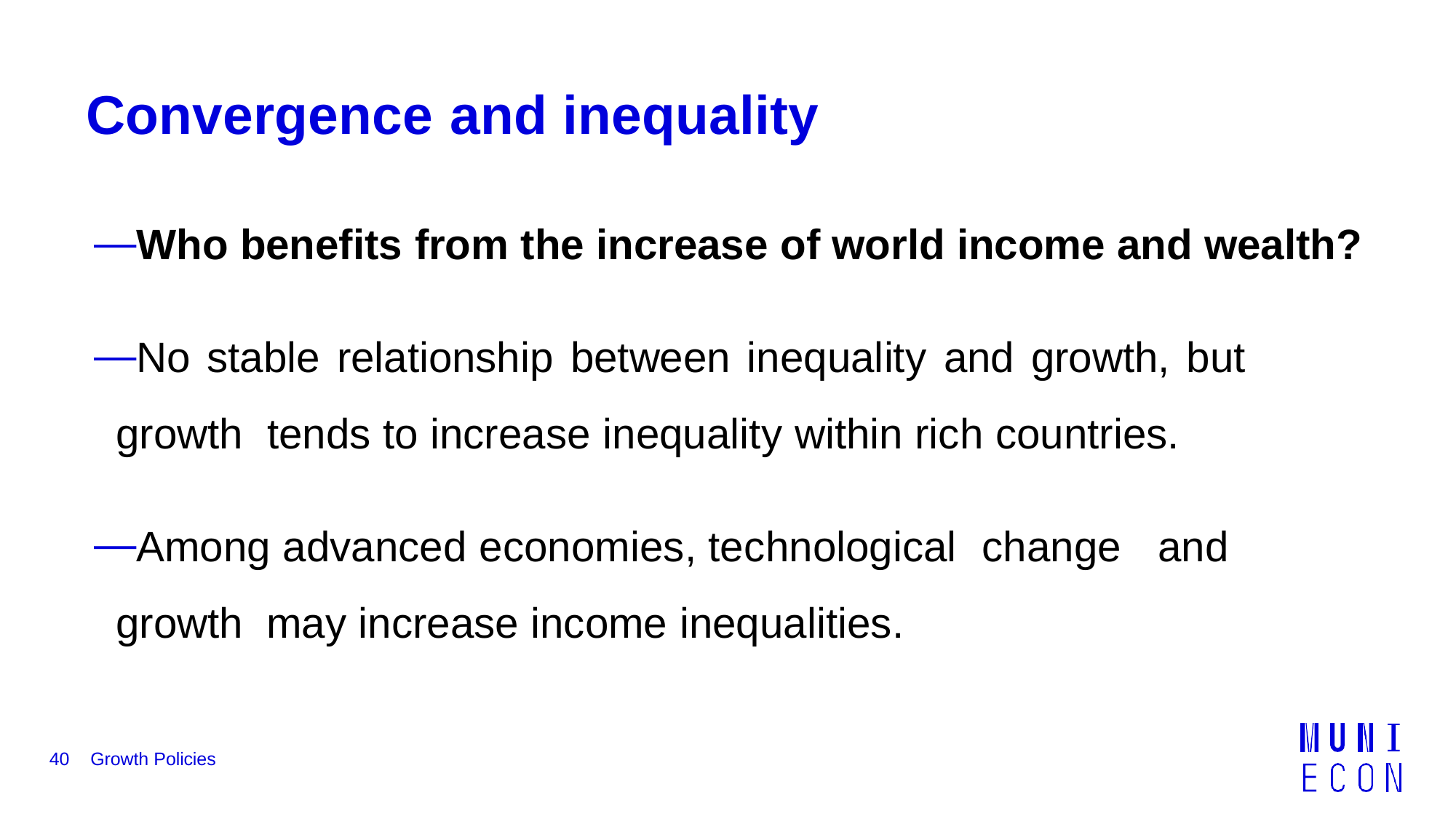

# Convergence and inequality
Who benefits from the increase of world income and wealth?
No stable relationship between inequality and growth, but growth  tends to increase inequality within rich countries.
Among advanced economies, technological	change	and	growth  may increase income inequalities.
40	Growth Policies